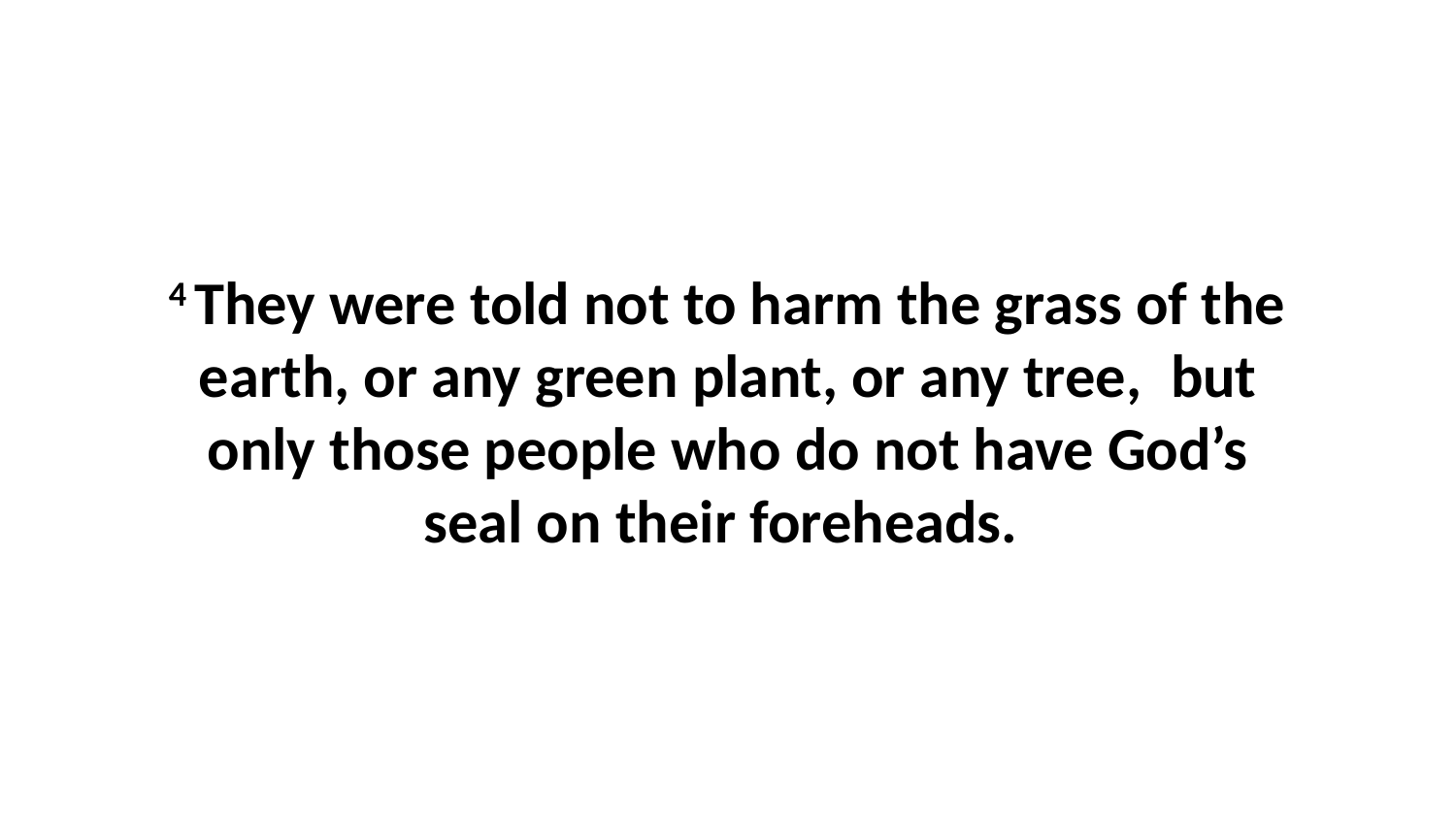

4 They were told not to harm the grass of the earth, or any green plant, or any tree,  but only those people who do not have God’s seal on their foreheads.